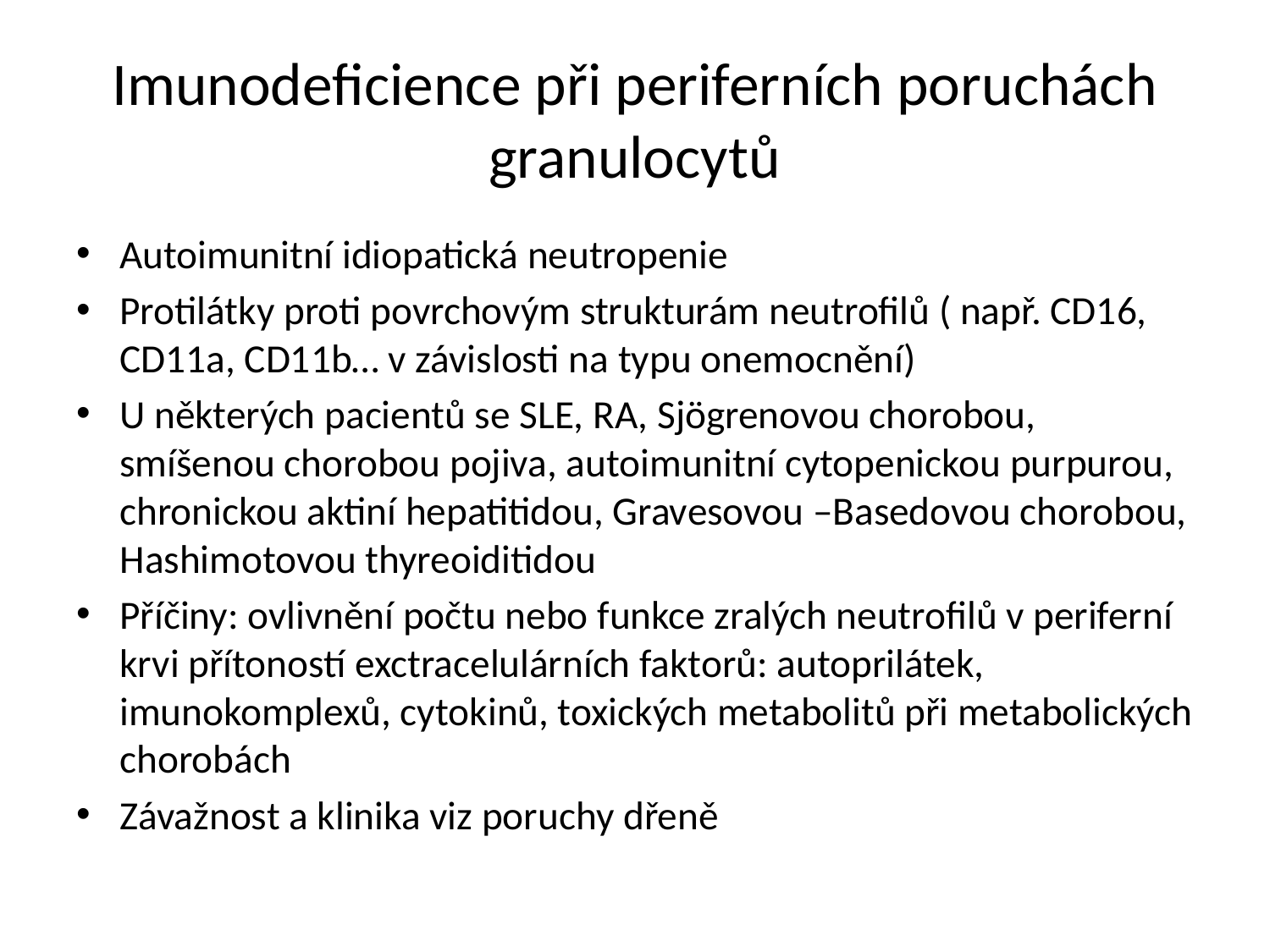

# Imunodeficience při periferních poruchách granulocytů
Autoimunitní idiopatická neutropenie
Protilátky proti povrchovým strukturám neutrofilů ( např. CD16, CD11a, CD11b… v závislosti na typu onemocnění)
U některých pacientů se SLE, RA, Sjögrenovou chorobou, smíšenou chorobou pojiva, autoimunitní cytopenickou purpurou, chronickou aktiní hepatitidou, Gravesovou –Basedovou chorobou, Hashimotovou thyreoiditidou
Příčiny: ovlivnění počtu nebo funkce zralých neutrofilů v periferní krvi přítoností exctracelulárních faktorů: autoprilátek, imunokomplexů, cytokinů, toxických metabolitů při metabolických chorobách
Závažnost a klinika viz poruchy dřeně